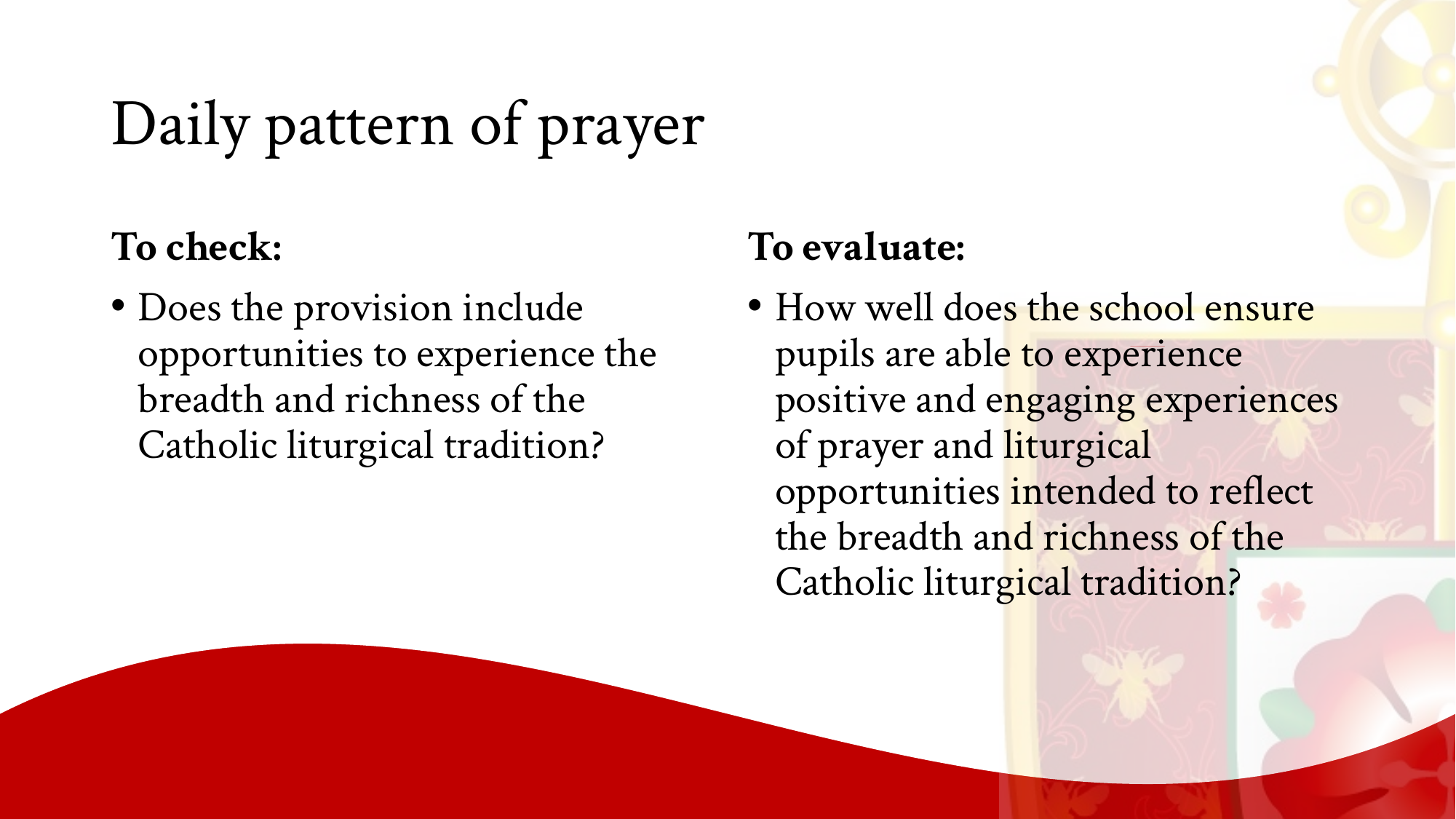

# Daily pattern of prayer
To check:
Does the provision include opportunities to experience the breadth and richness of the Catholic liturgical tradition?

To evaluate:
How well does the school ensure pupils are able to experience positive and engaging experiences of prayer and liturgical opportunities intended to reflect the breadth and richness of the Catholic liturgical tradition?